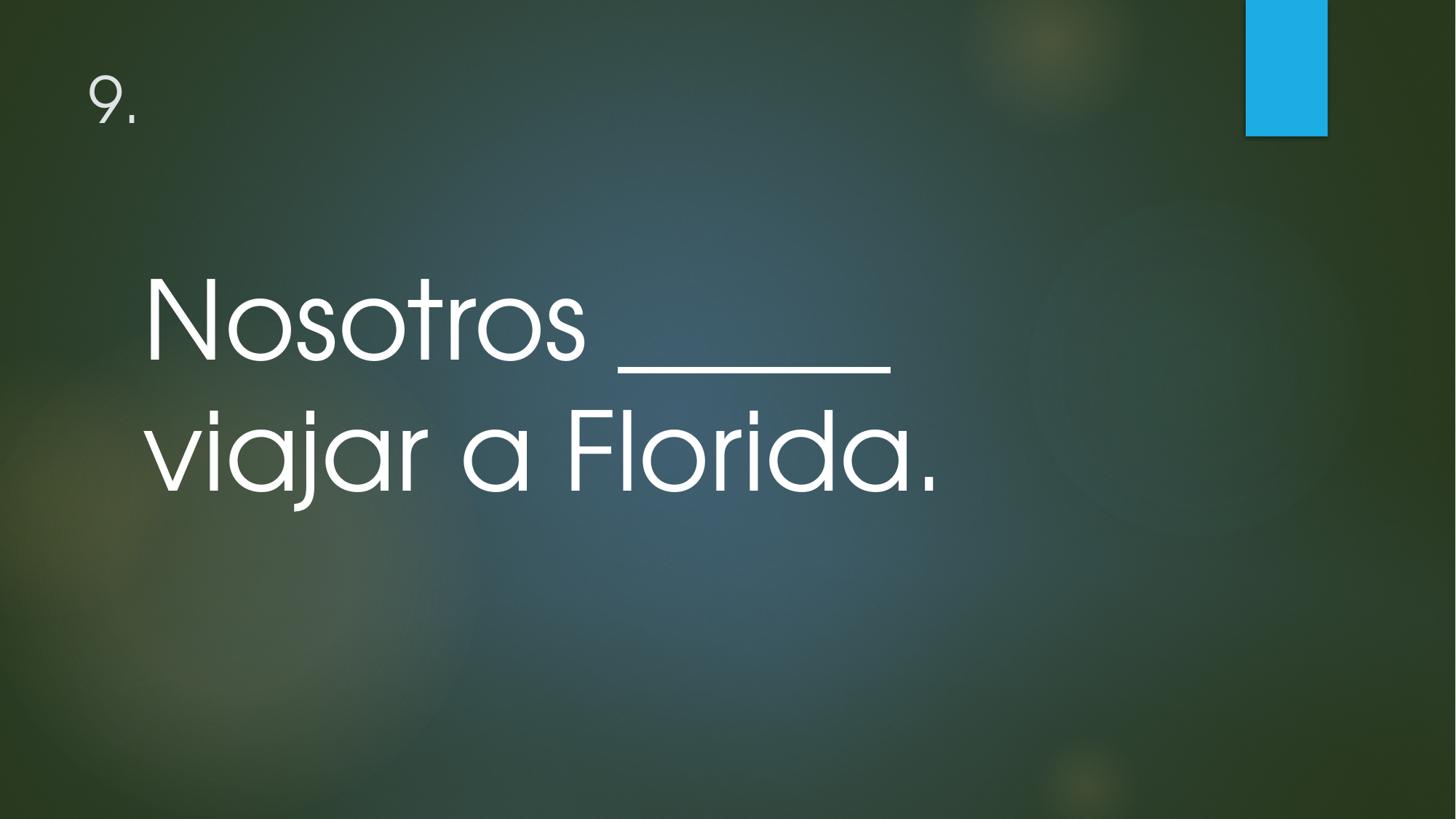

# 9.
Nosotros _____ viajar a Florida.